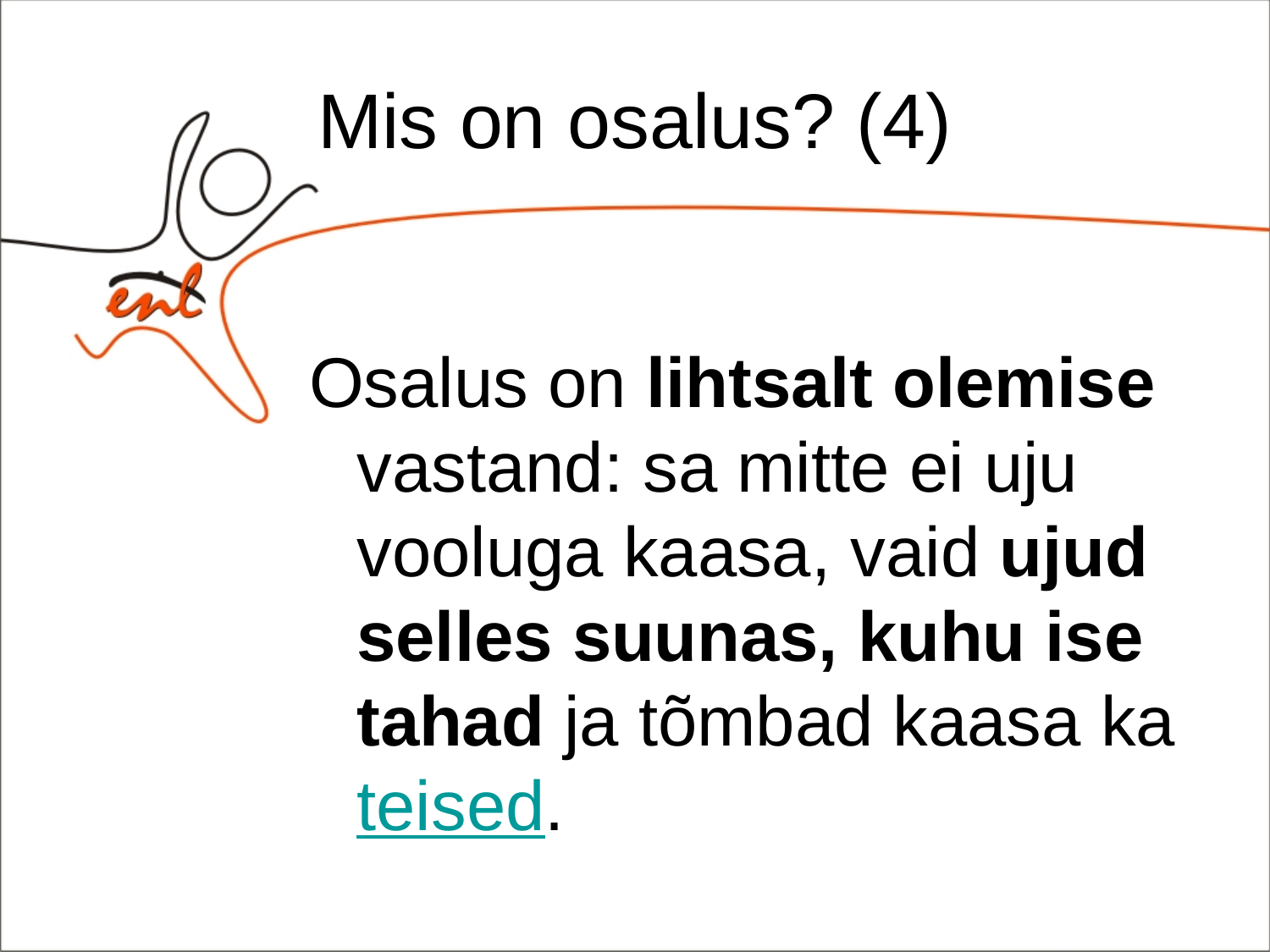

# Mis on osalus? (4)

Osalus on lihtsalt olemise vastand: sa mitte ei uju vooluga kaasa, vaid ujud selles suunas, kuhu ise tahad ja tõmbad kaasa ka teised.